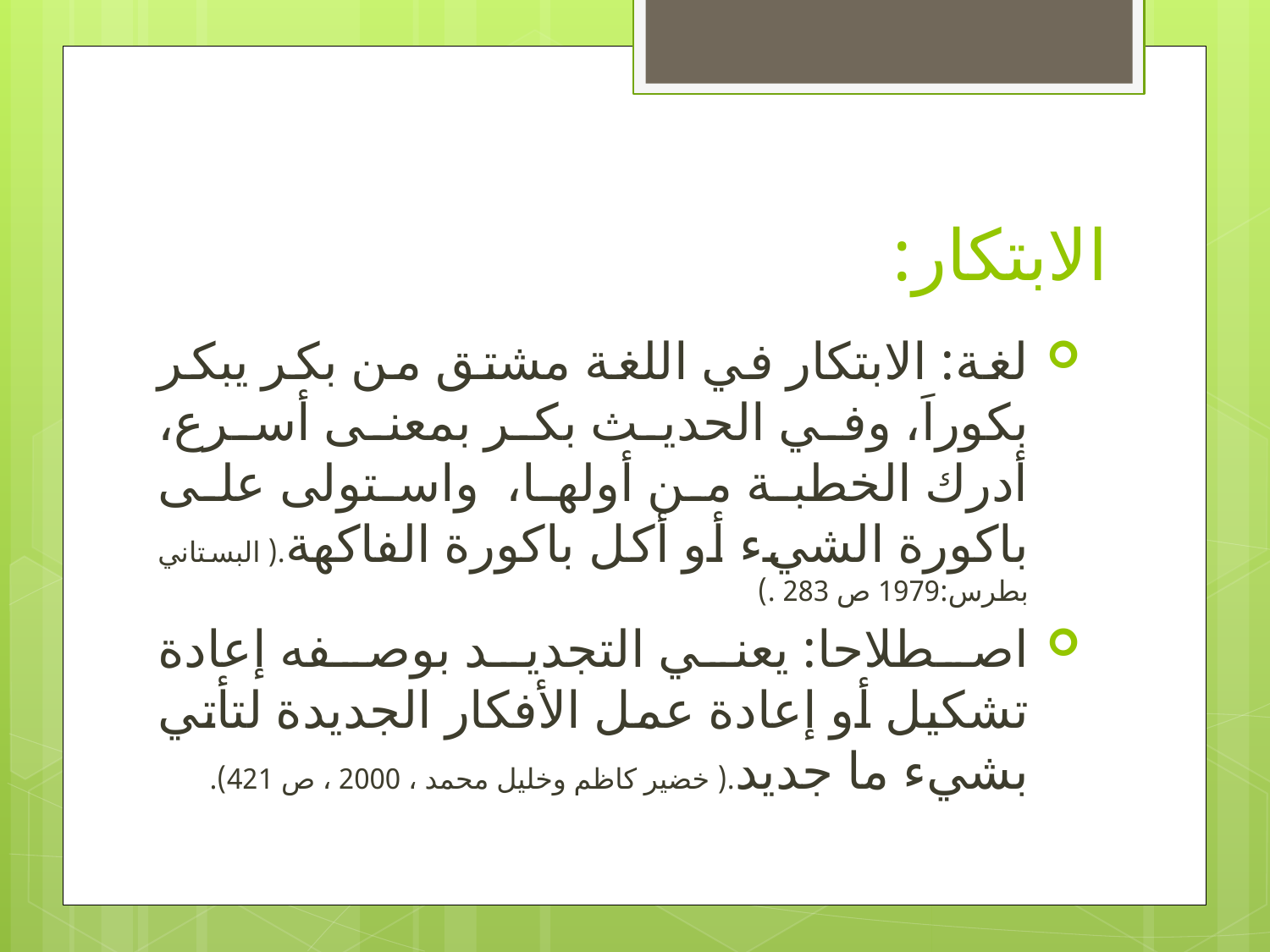

# الابتكار:
لغة: الابتكار في اللغة مشتق من بكر يبكر بكوراَ، وفي الحديث بكر بمعنى أسرع، أدرك الخطبة من أولها،  واستولى على باكورة الشيء أو أكل باكورة الفاكهة.( البستاني بطرس:1979 ص 283 .)
اصطلاحا: يعني التجديد بوصفه إعادة تشكيل أو إعادة عمل الأفكار الجديدة لتأتي بشيء ما جديد.( خضير كاظم وخليل محمد ، 2000 ، ص 421).